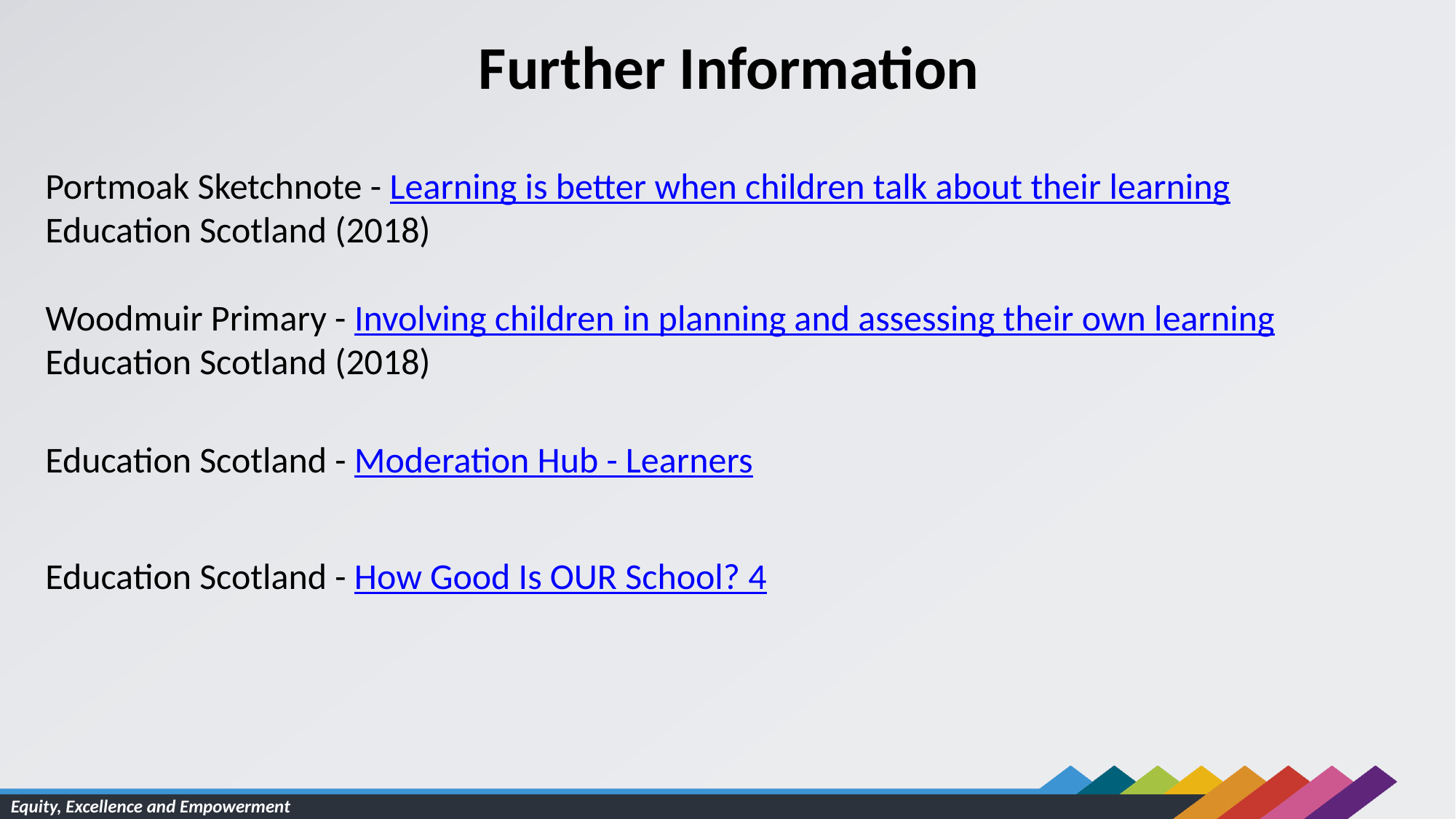

Further Information
Portmoak Sketchnote - Learning is better when children talk about their learning
Education Scotland (2018)
Woodmuir Primary - Involving children in planning and assessing their own learning
Education Scotland (2018)
Education Scotland - Moderation Hub - Learners
Education Scotland - How Good Is OUR School? 4